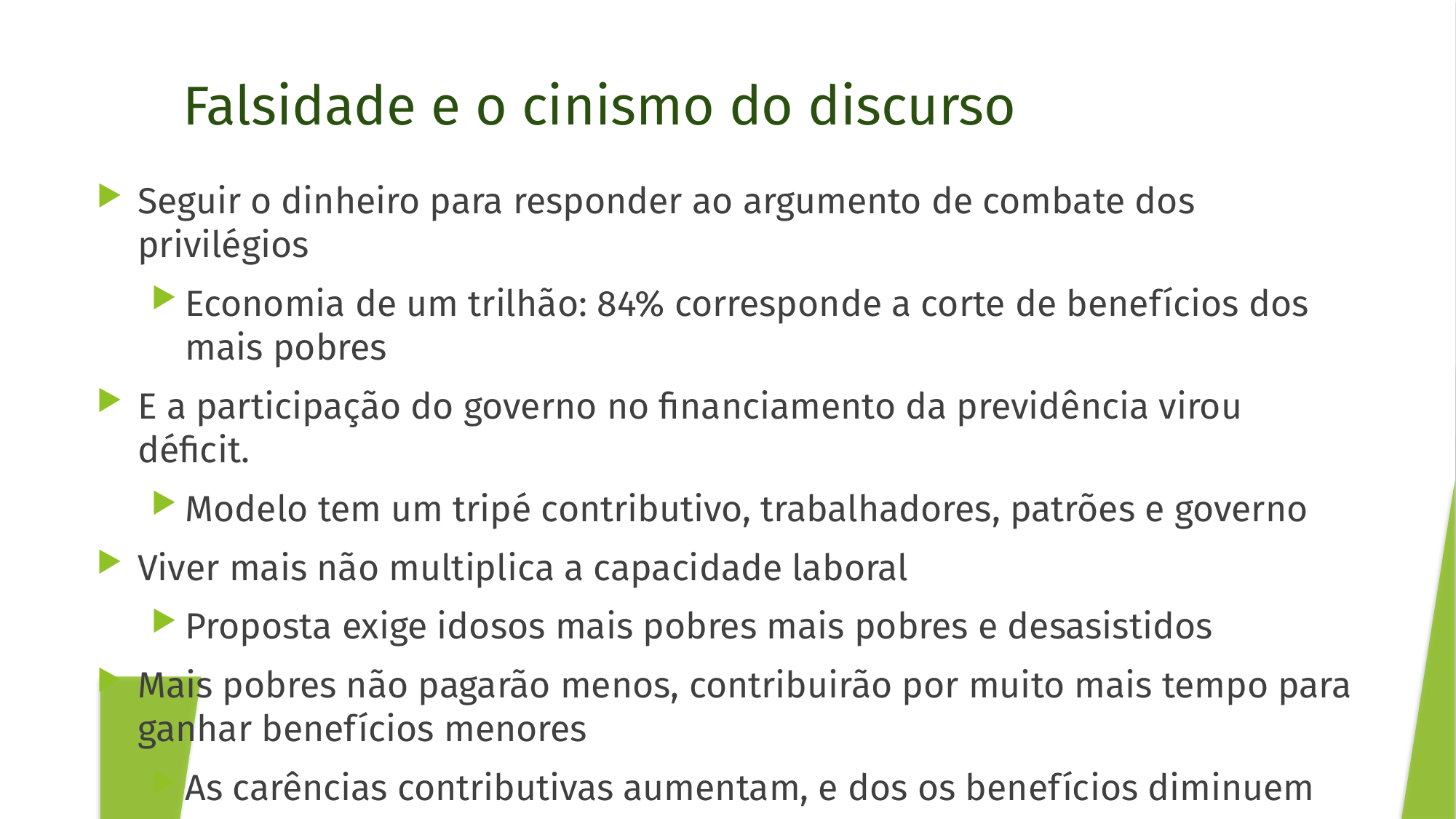

Falsidade e o cinismo do discurso
Seguir o dinheiro para responder ao argumento de combate dos privilégios
Economia de um trilhão: 84% corresponde a corte de benefícios dos mais pobres
E a participação do governo no financiamento da previdência virou déficit.
Modelo tem um tripé contributivo, trabalhadores, patrões e governo
Viver mais não multiplica a capacidade laboral
Proposta exige idosos mais pobres mais pobres e desasistidos
Mais pobres não pagarão menos, contribuirão por muito mais tempo para ganhar benefícios menores
As carências contributivas aumentam, e dos os benefícios diminuem